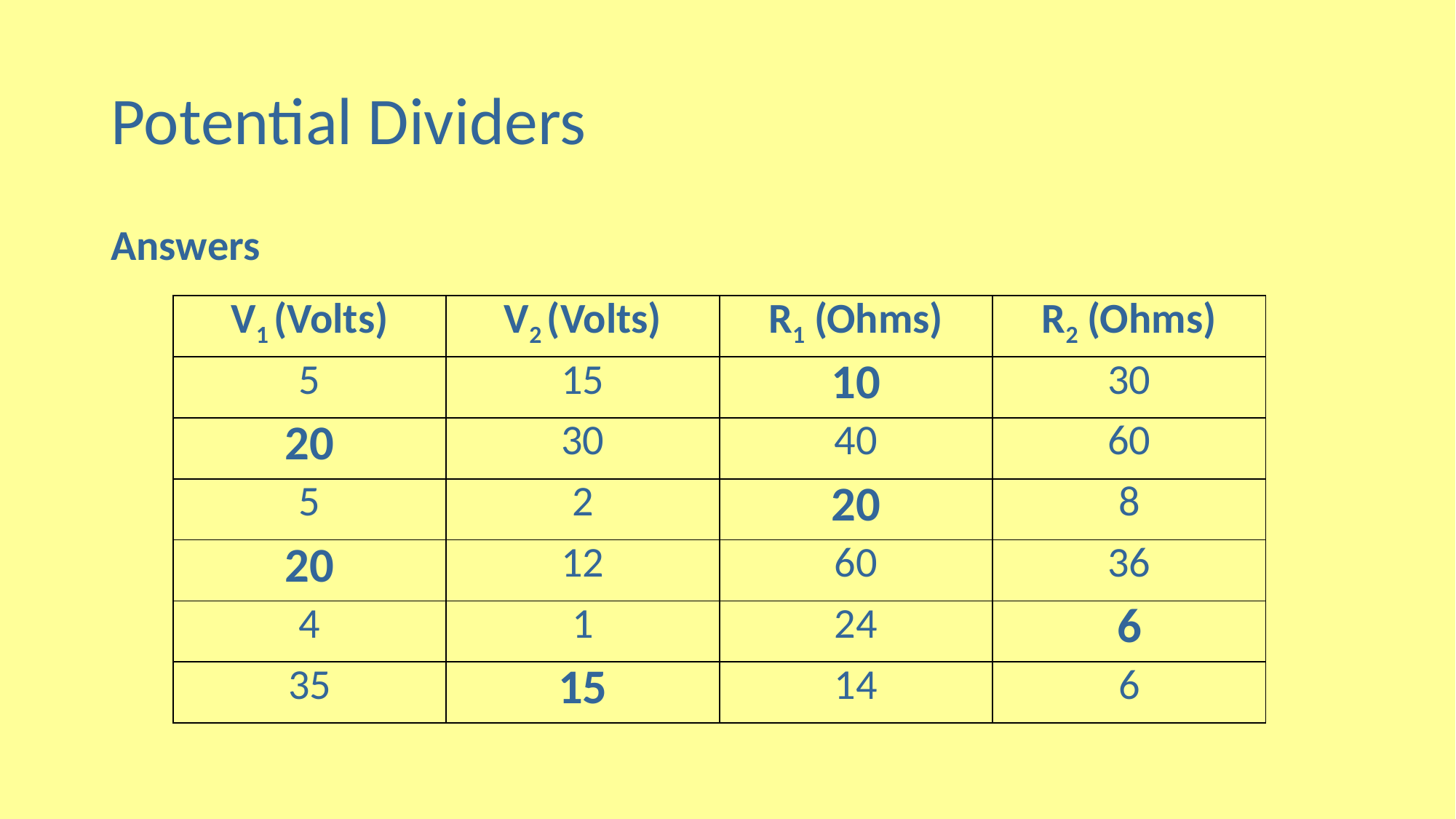

# Potential Dividers
Answers

| V1 (Volts) | V2 (Volts) | R1 (Ohms) | R2 (Ohms) |
| --- | --- | --- | --- |
| 5 | 15 | 10 | 30 |
| 20 | 30 | 40 | 60 |
| 5 | 2 | 20 | 8 |
| 20 | 12 | 60 | 36 |
| 4 | 1 | 24 | 6 |
| 35 | 15 | 14 | 6 |